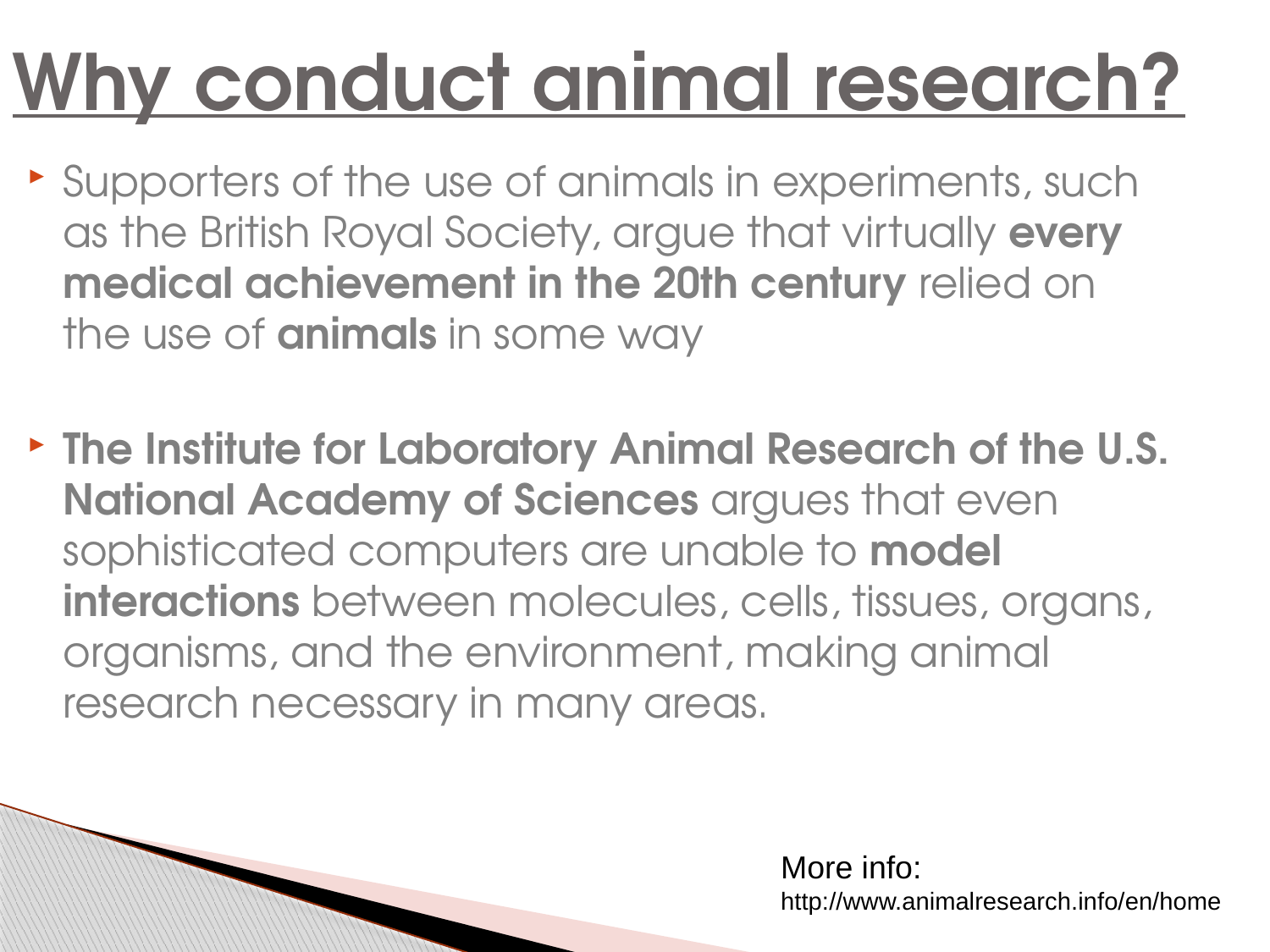

# Why conduct animal research?
Supporters of the use of animals in experiments, such as the British Royal Society, argue that virtually every medical achievement in the 20th century relied on the use of animals in some way

The Institute for Laboratory Animal Research of the U.S. National Academy of Sciences argues that even sophisticated computers are unable to model interactions between molecules, cells, tissues, organs, organisms, and the environment, making animal research necessary in many areas.
More info:
http://www.animalresearch.info/en/home